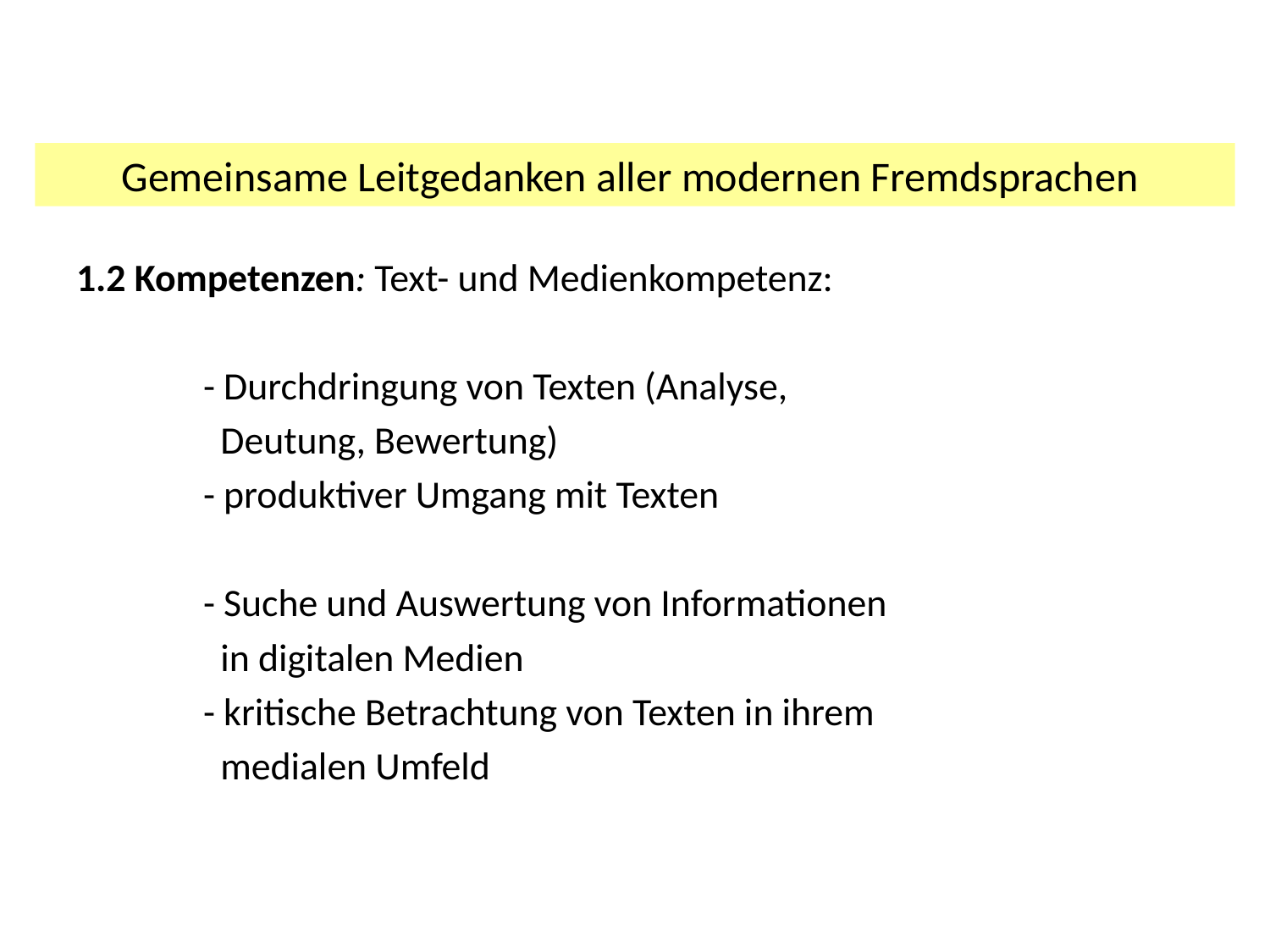

Gemeinsame Leitgedanken aller modernen Fremdsprachen
1.2 Kompetenzen: Text- und Medienkompetenz:

	- Durchdringung von Texten (Analyse,
	  Deutung, Bewertung)
	- produktiver Umgang mit Texten

	- Suche und Auswertung von Informationen
	  in digitalen Medien
	- kritische Betrachtung von Texten in ihrem
	  medialen Umfeld